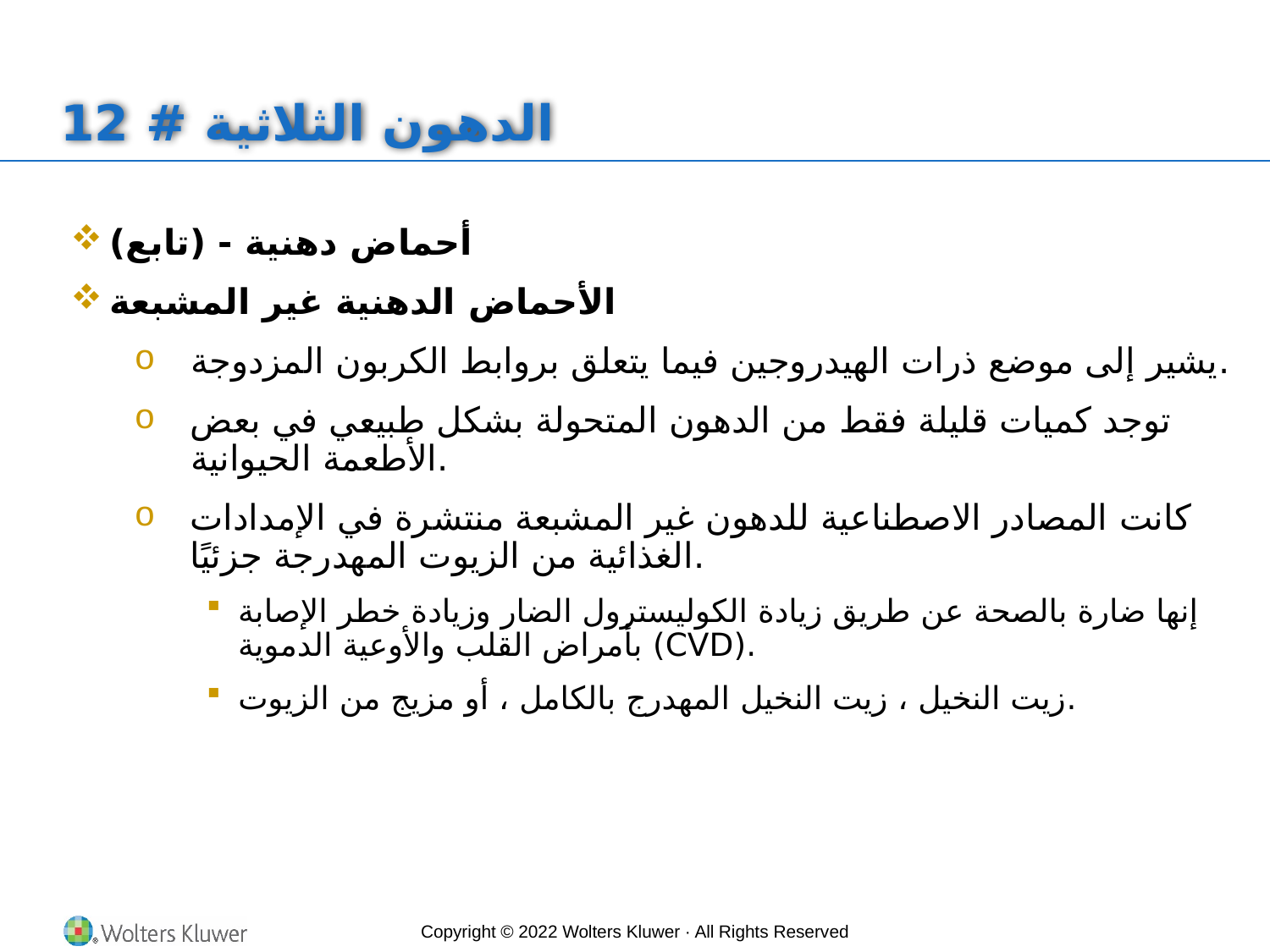

# الدهون الثلاثية # 12
أحماض دهنية - (تابع)
الأحماض الدهنية غير المشبعة
يشير إلى موضع ذرات الهيدروجين فيما يتعلق بروابط الكربون المزدوجة.
توجد كميات قليلة فقط من الدهون المتحولة بشكل طبيعي في بعض الأطعمة الحيوانية.
كانت المصادر الاصطناعية للدهون غير المشبعة منتشرة في الإمدادات الغذائية من الزيوت المهدرجة جزئيًا.
إنها ضارة بالصحة عن طريق زيادة الكوليسترول الضار وزيادة خطر الإصابة بأمراض القلب والأوعية الدموية (CVD).
زيت النخيل ، زيت النخيل المهدرج بالكامل ، أو مزيج من الزيوت.